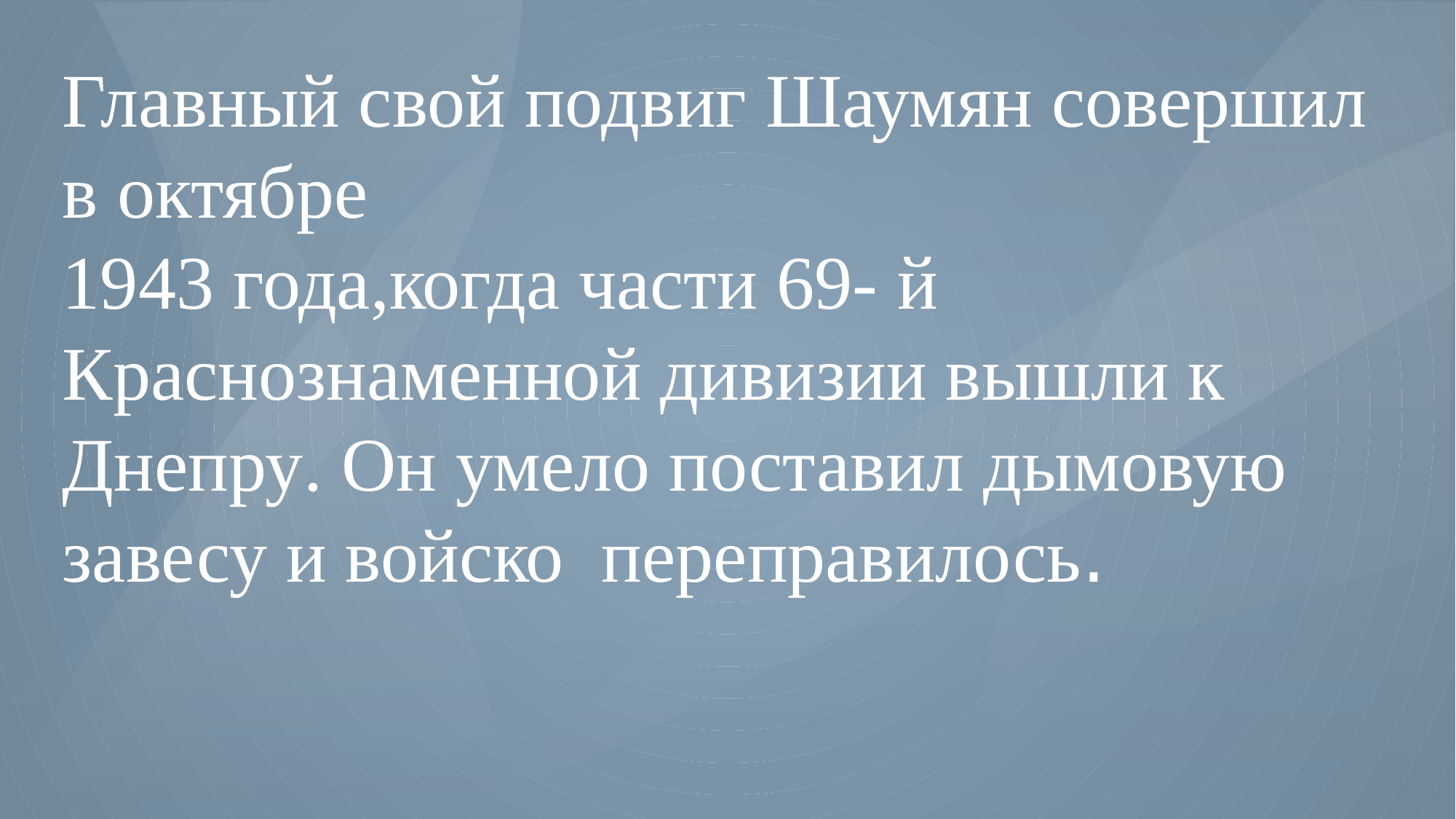

# Главный свой подвиг Шаумян совершил в октябре
1943 года,когда части 69- й Краснознаменной дивизии вышли к Днепру. Он умело поставил дымовую  завесу и войско  переправилось.